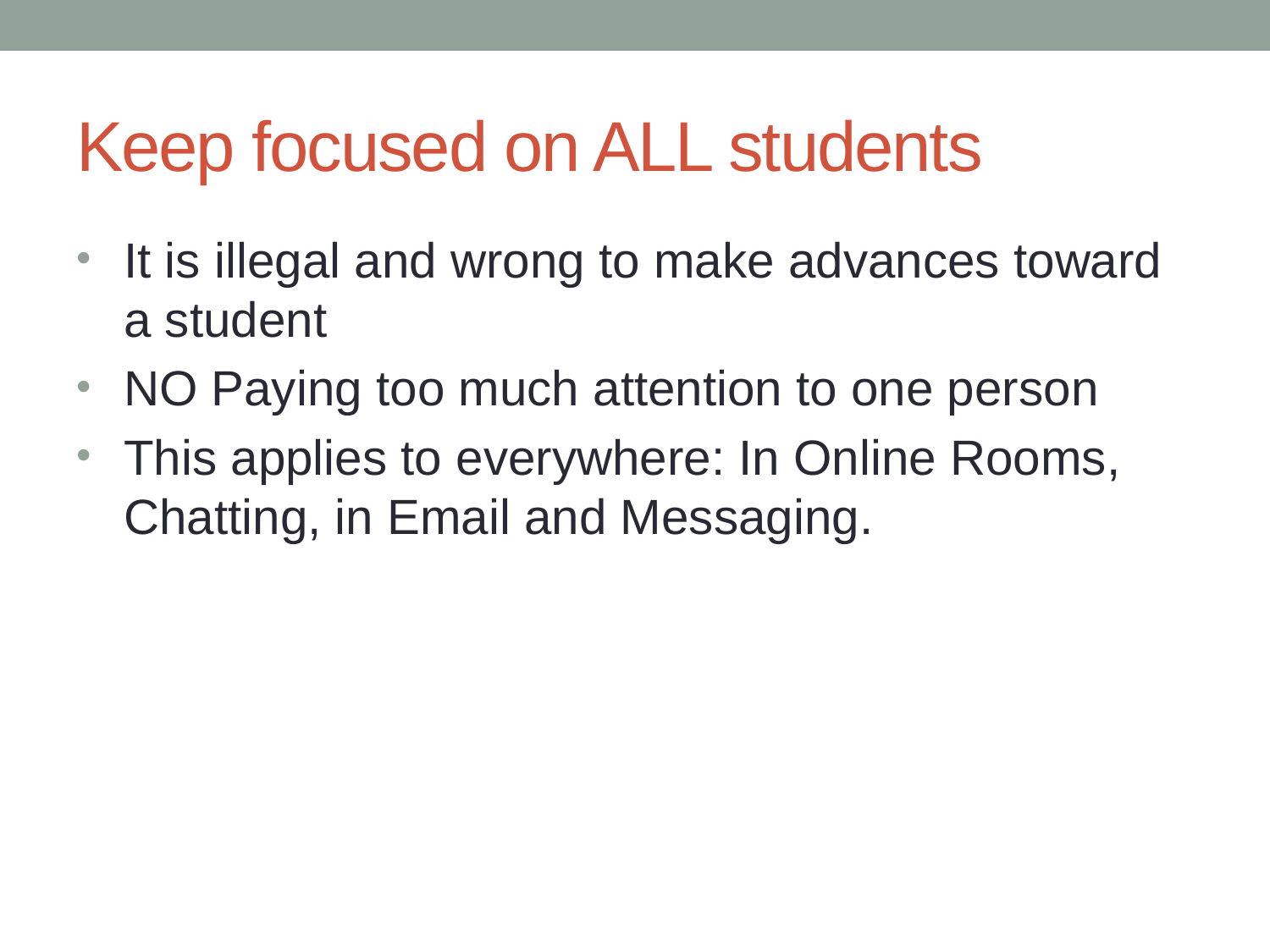

# Keep focused on ALL students
It is illegal and wrong to make advances toward a student
NO Paying too much attention to one person
This applies to everywhere: In Online Rooms, Chatting, in Email and Messaging.